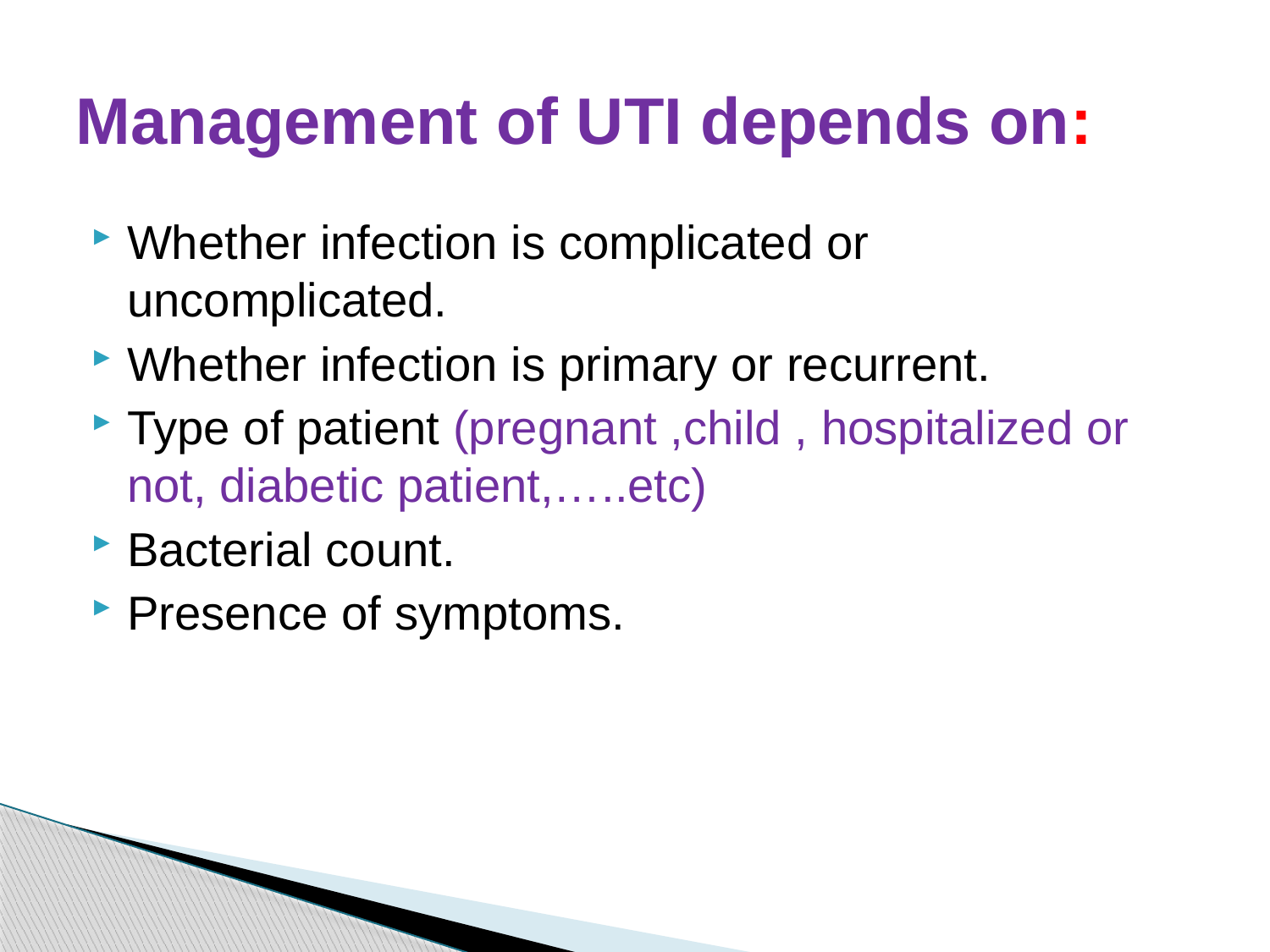

# Management of UTI depends on:
Whether infection is complicated or uncomplicated.
Whether infection is primary or recurrent.
Type of patient (pregnant ,child , hospitalized or not, diabetic patient,…..etc)
Bacterial count.
Presence of symptoms.